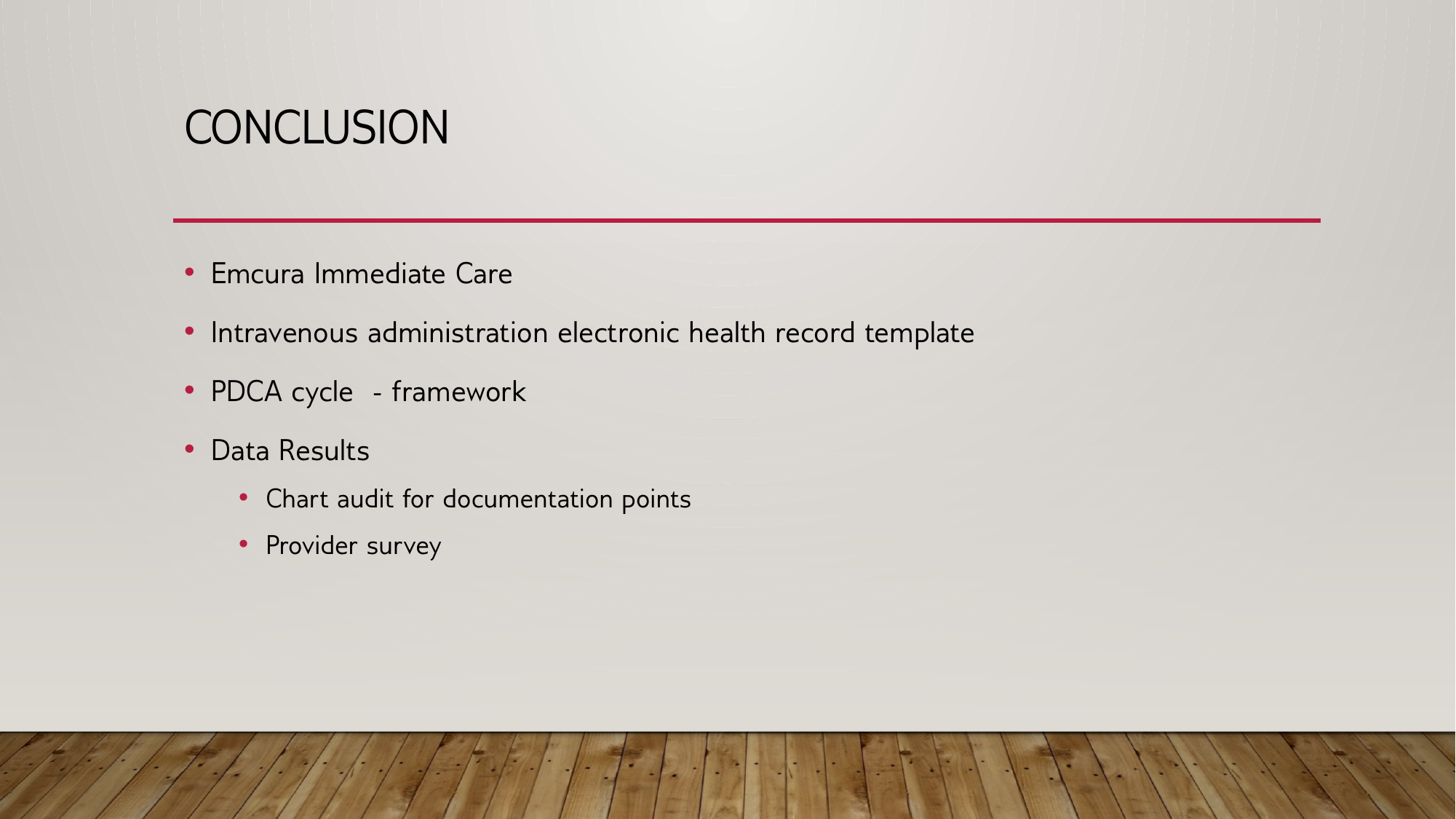

# conclusion
Emcura Immediate Care
Intravenous administration electronic health record template
PDCA cycle  - framework
Data Results
Chart audit for documentation points
Provider survey